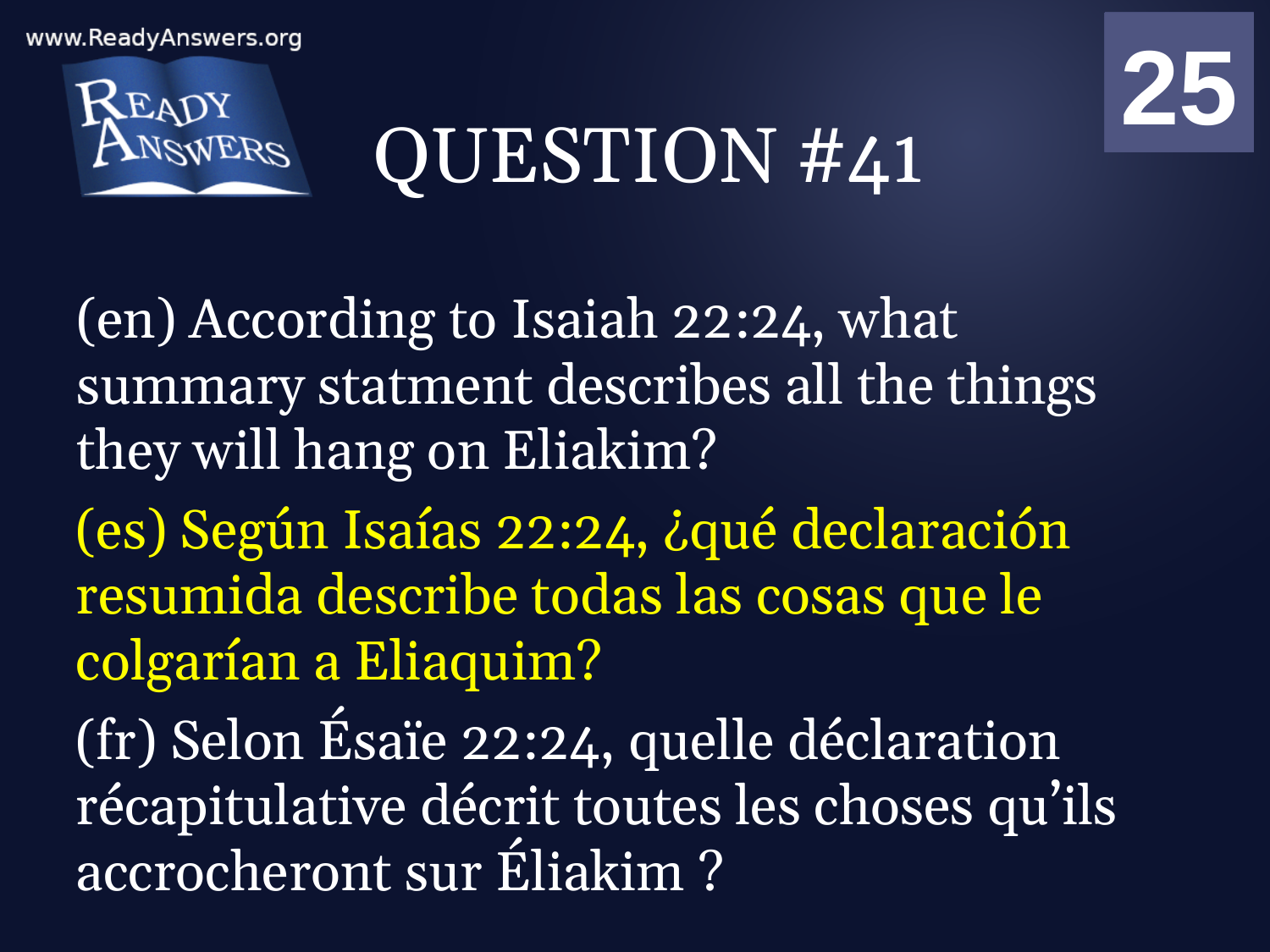

01
02
03
04
05
06
07
08
09
10
11
12
13
14
15
16
17
18
19
20
21
22
23
24
25
00
# QUESTION #41
(en) According to Isaiah 22:24, what summary statment describes all the things they will hang on Eliakim?
(es) Según Isaías 22:24, ¿qué declaración resumida describe todas las cosas que le colgarían a Eliaquim?
(fr) Selon Ésaïe 22:24, quelle déclaration récapitulative décrit toutes les choses qu’ils accrocheront sur Éliakim ?